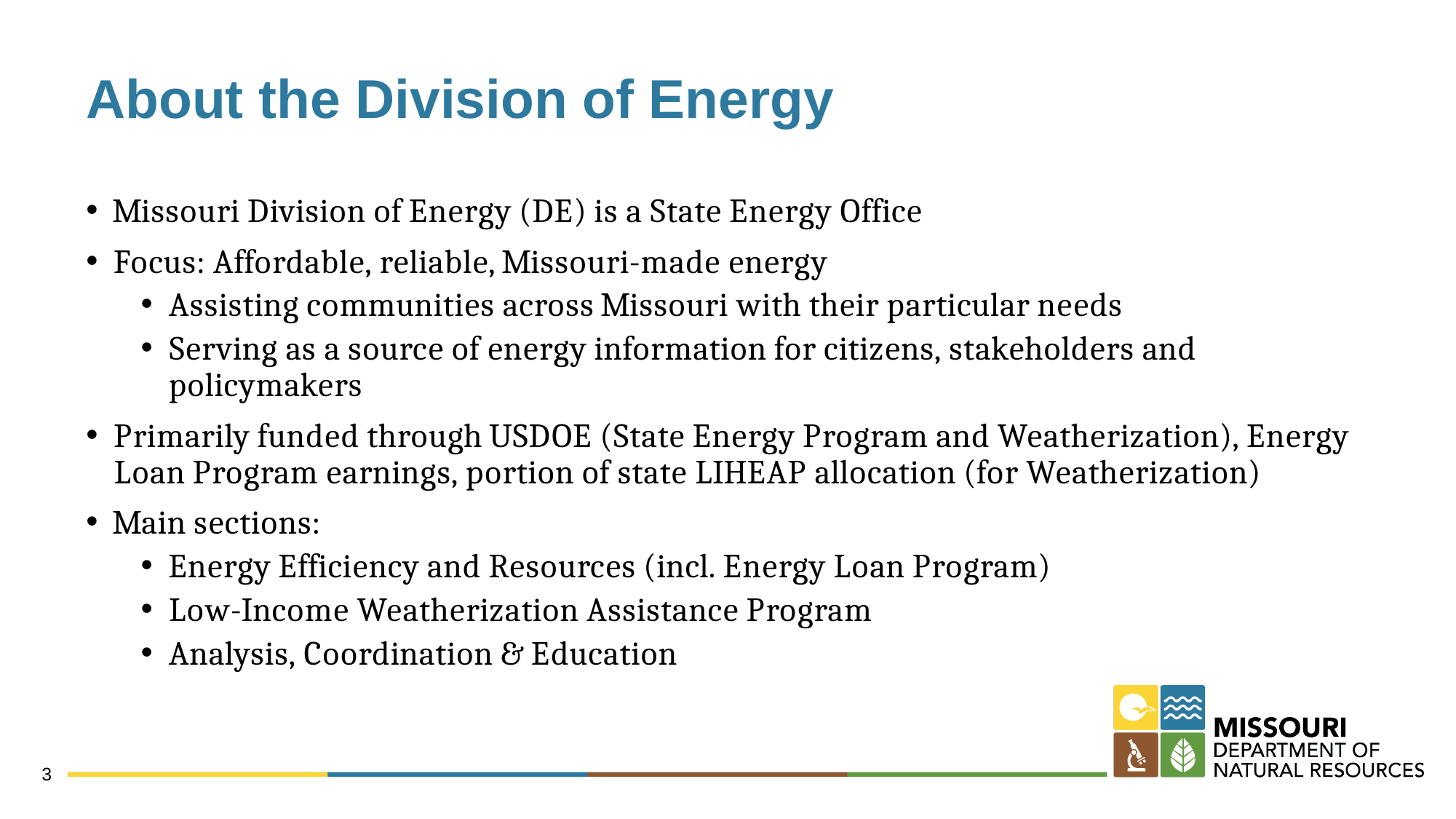

# About the Division of Energy
Missouri Division of Energy (DE) is a State Energy Office
Focus: Affordable, reliable, Missouri-made energy
Assisting communities across Missouri with their particular needs
Serving as a source of energy information for citizens, stakeholders and policymakers
Primarily funded through USDOE (State Energy Program and Weatherization), Energy Loan Program earnings, portion of state LIHEAP allocation (for Weatherization)
Main sections:
Energy Efficiency and Resources (incl. Energy Loan Program)
Low-Income Weatherization Assistance Program
Analysis, Coordination & Education

3